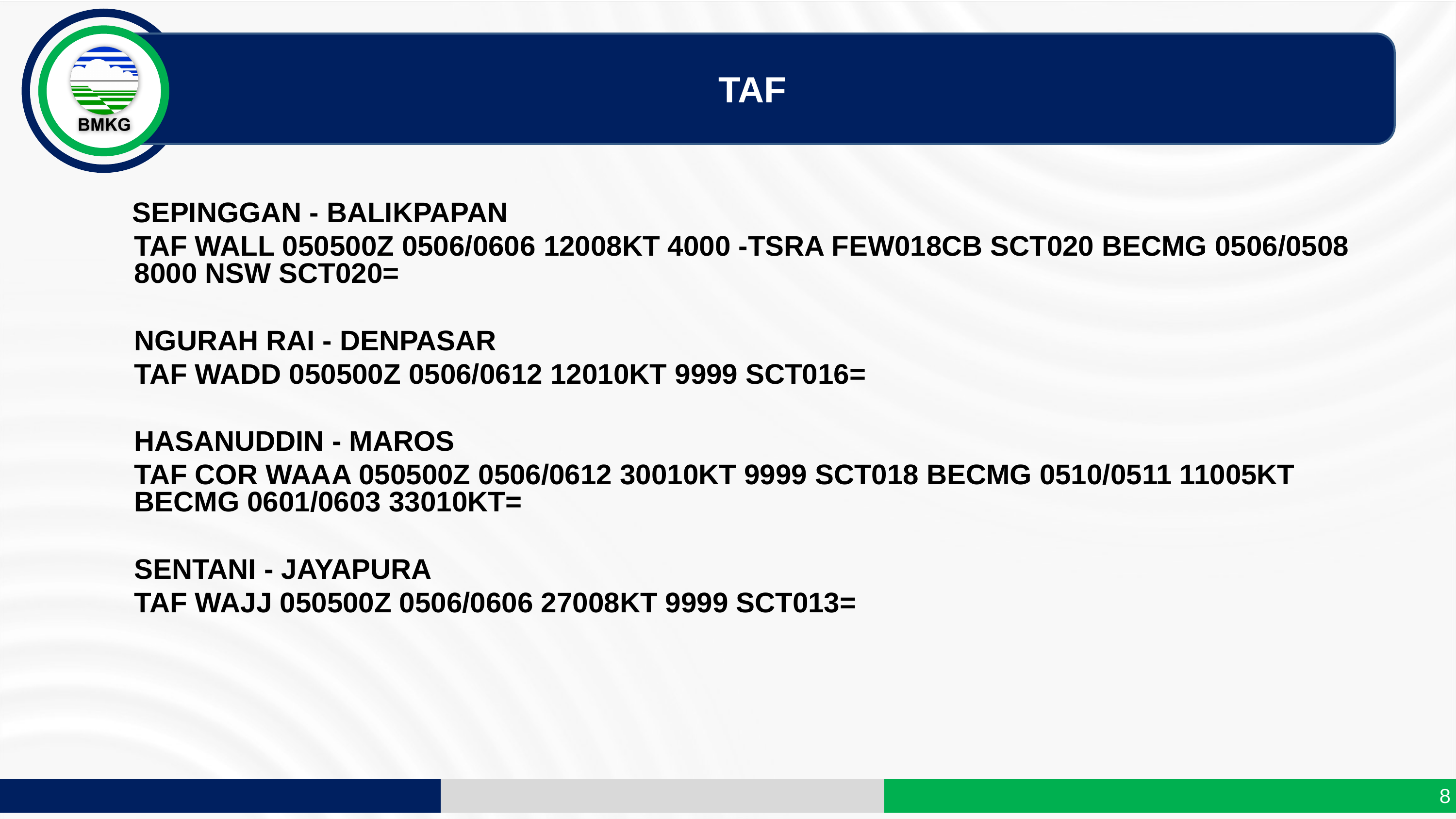

# TAF
SEPINGGAN - BALIKPAPAN
TAF WALL 050500Z 0506/0606 12008KT 4000 -TSRA FEW018CB SCT020 BECMG 0506/0508 8000 NSW SCT020=

NGURAH RAI - DENPASAR
TAF WADD 050500Z 0506/0612 12010KT 9999 SCT016=

HASANUDDIN - MAROS
TAF COR WAAA 050500Z 0506/0612 30010KT 9999 SCT018 BECMG 0510/0511 11005KT BECMG 0601/0603 33010KT=

SENTANI - JAYAPURA
TAF WAJJ 050500Z 0506/0606 27008KT 9999 SCT013=
8